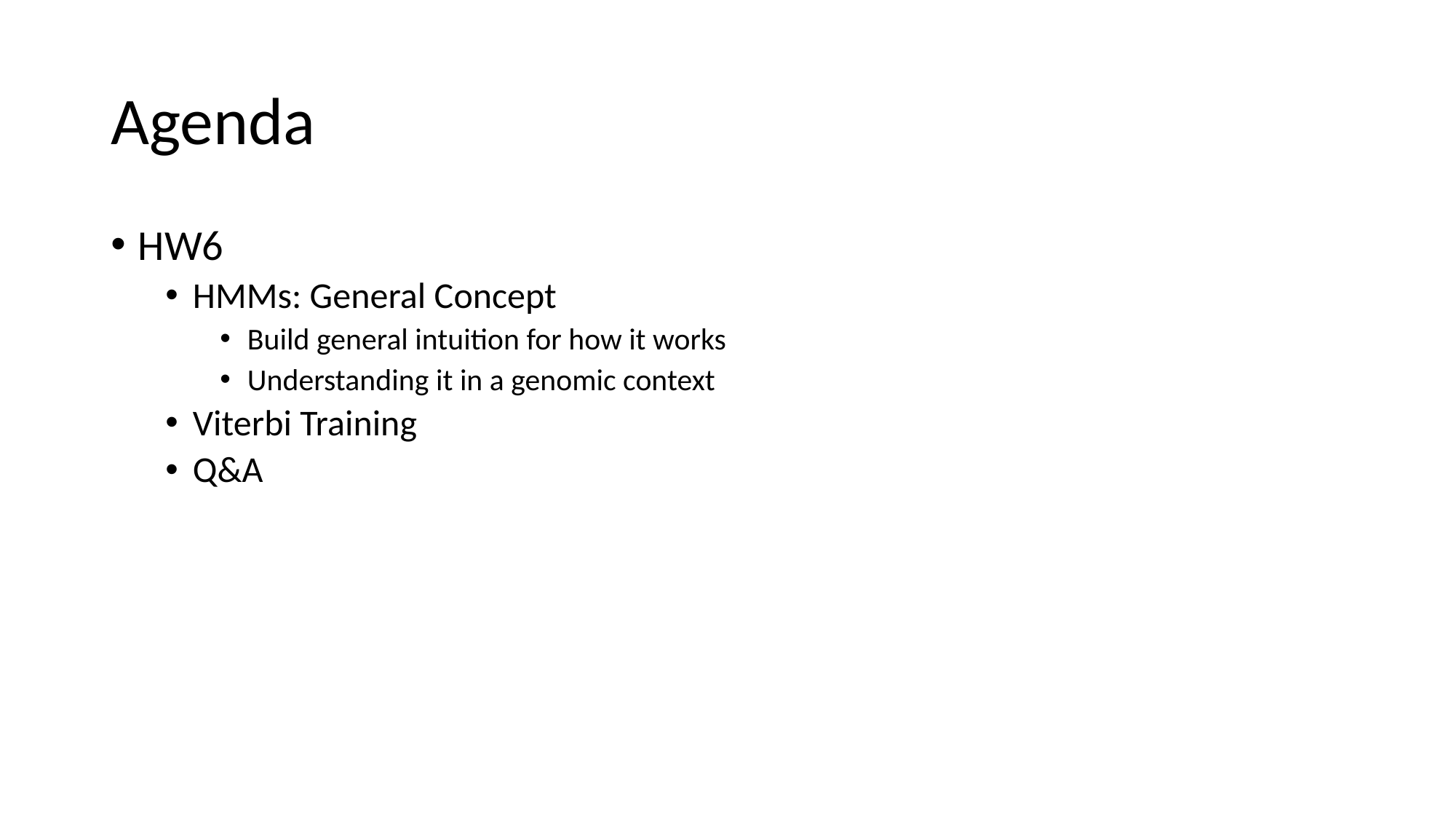

# Agenda
HW6
HMMs: General Concept
Build general intuition for how it works
Understanding it in a genomic context
Viterbi Training
Q&A